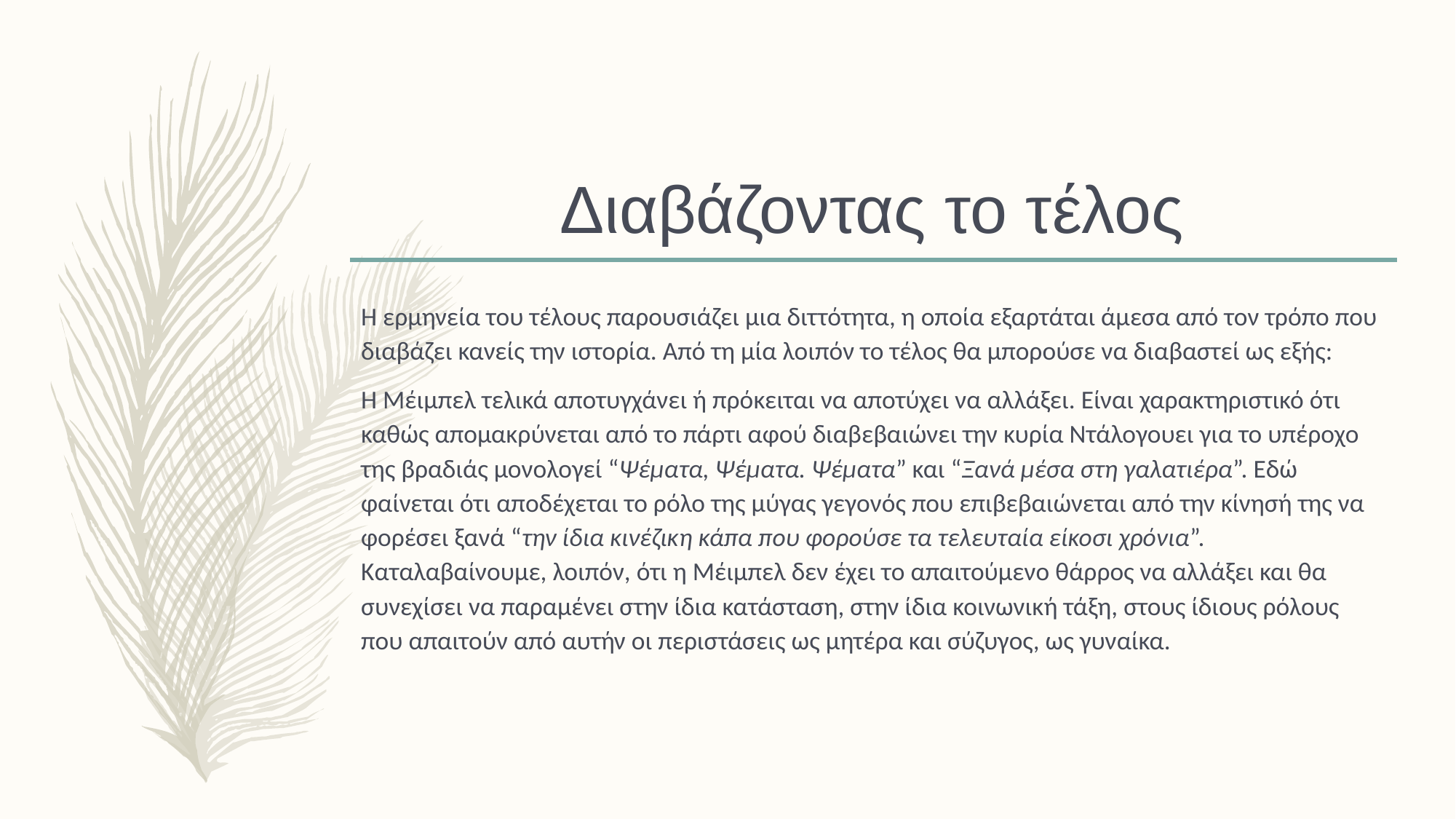

# Διαβάζοντας το τέλος
Η ερμηνεία του τέλους παρουσιάζει μια διττότητα, η οποία εξαρτάται άμεσα από τον τρόπο που διαβάζει κανείς την ιστορία. Από τη μία λοιπόν το τέλος θα μπορούσε να διαβαστεί ως εξής:
Η Μέιμπελ τελικά αποτυγχάνει ή πρόκειται να αποτύχει να αλλάξει. Είναι χαρακτηριστικό ότι καθώς απομακρύνεται από το πάρτι αφού διαβεβαιώνει την κυρία Ντάλογουει για το υπέροχο της βραδιάς μονολογεί “Ψέματα, Ψέματα. Ψέματα” και “Ξανά μέσα στη γαλατιέρα”. Εδώ φαίνεται ότι αποδέχεται το ρόλο της μύγας γεγονός που επιβεβαιώνεται από την κίνησή της να φορέσει ξανά “την ίδια κινέζικη κάπα που φορούσε τα τελευταία είκοσι χρόνια”. Καταλαβαίνουμε, λοιπόν, ότι η Μέιμπελ δεν έχει το απαιτούμενο θάρρος να αλλάξει και θα συνεχίσει να παραμένει στην ίδια κατάσταση, στην ίδια κοινωνική τάξη, στους ίδιους ρόλους που απαιτούν από αυτήν οι περιστάσεις ως μητέρα και σύζυγος, ως γυναίκα.